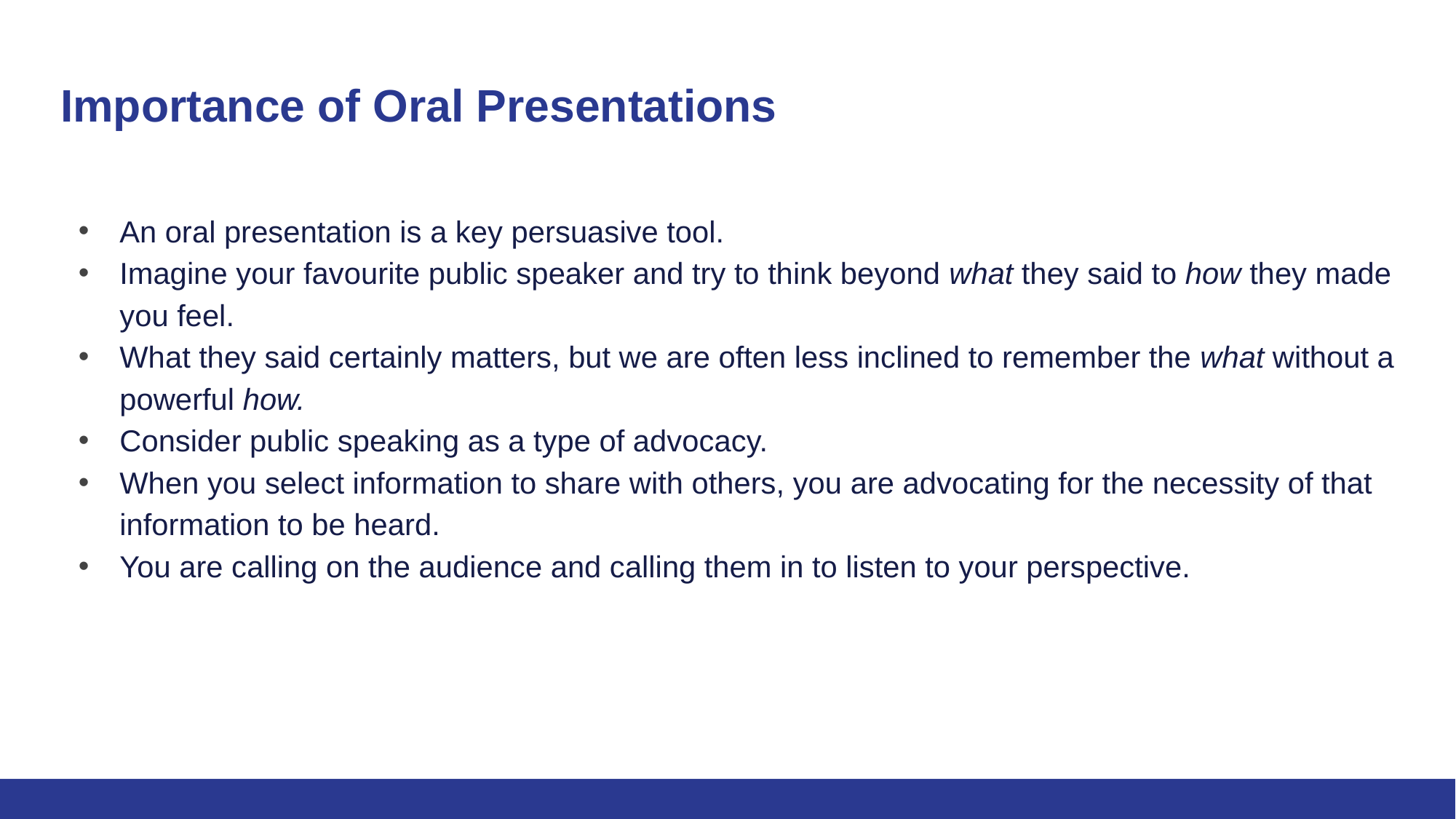

# Importance of Oral Presentations
An oral presentation is a key persuasive tool.
Imagine your favourite public speaker and try to think beyond what they said to how they made you feel.
What they said certainly matters, but we are often less inclined to remember the what without a powerful how.
Consider public speaking as a type of advocacy.
When you select information to share with others, you are advocating for the necessity of that information to be heard.
You are calling on the audience and calling them in to listen to your perspective.